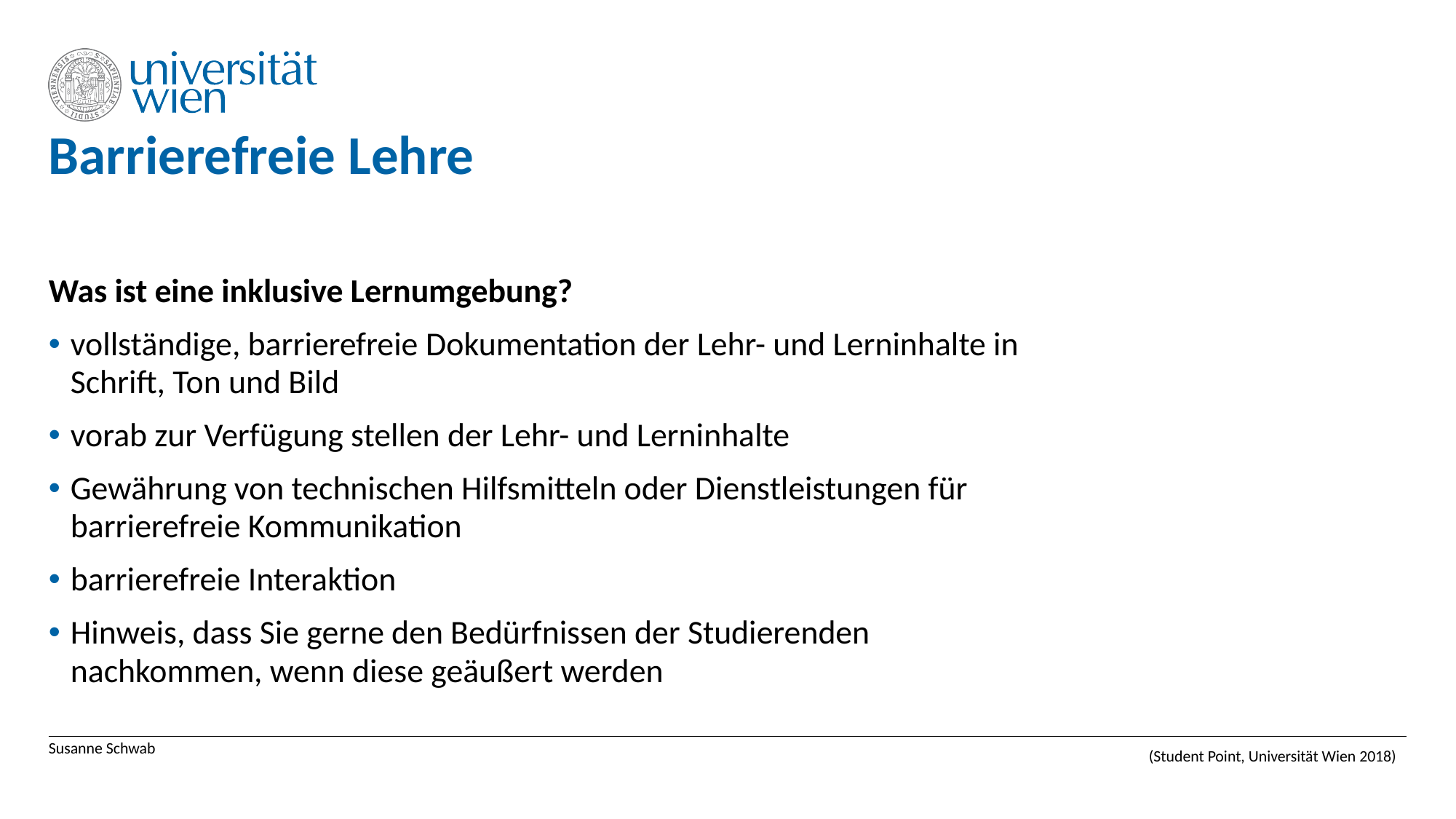

# Barrierefreie Lehre
Was ist eine inklusive Lernumgebung?
vollständige, barrierefreie Dokumentation der Lehr- und Lerninhalte in Schrift, Ton und Bild
vorab zur Verfügung stellen der Lehr- und Lerninhalte
Gewährung von technischen Hilfsmitteln oder Dienstleistungen für barrierefreie Kommunikation
barrierefreie Interaktion
Hinweis, dass Sie gerne den Bedürfnissen der Studierenden nachkommen, wenn diese geäußert werden

Susanne Schwab
(Student Point, Universität Wien 2018)